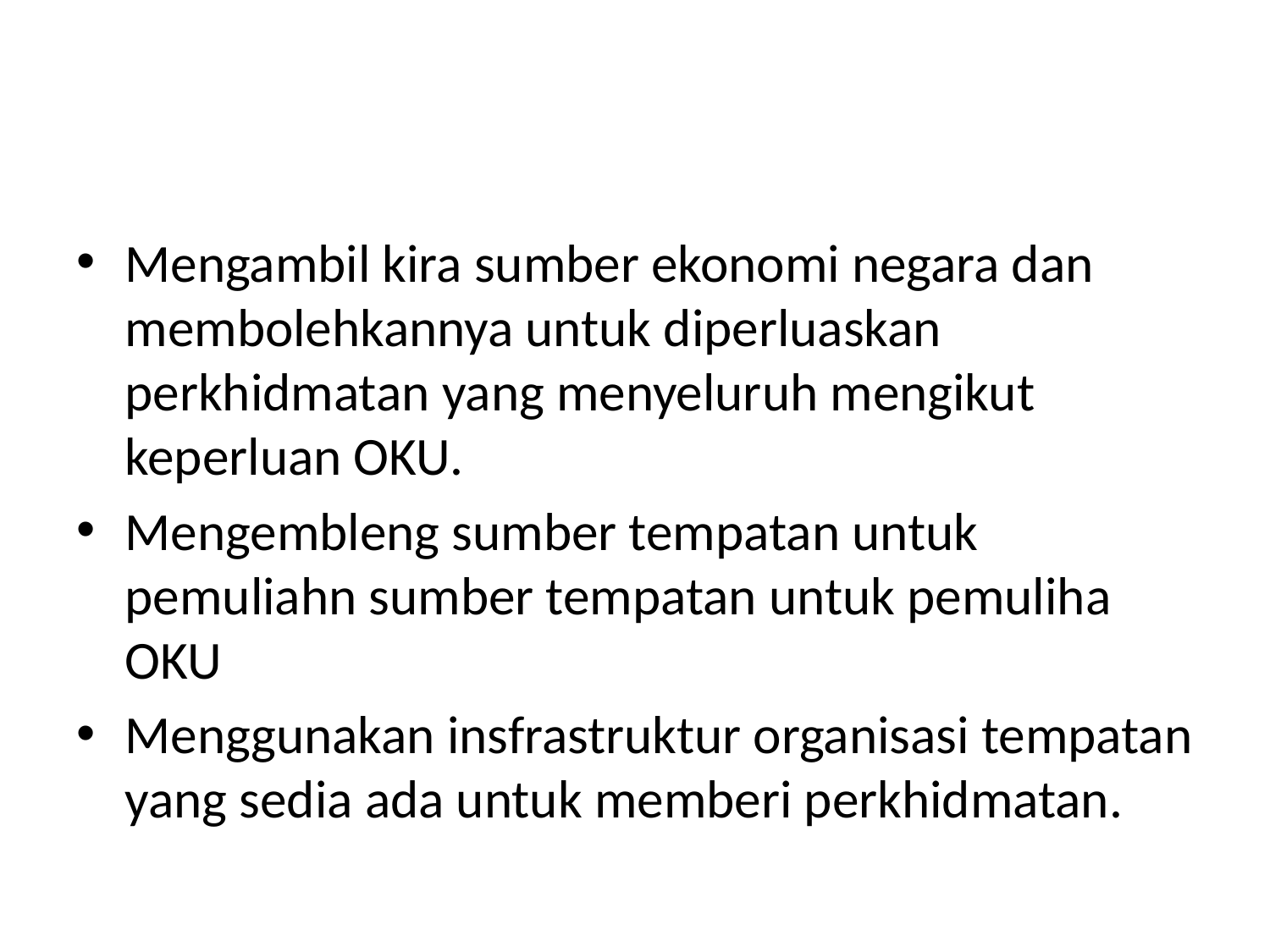

#
Mengambil kira sumber ekonomi negara dan membolehkannya untuk diperluaskan perkhidmatan yang menyeluruh mengikut keperluan OKU.
Mengembleng sumber tempatan untuk pemuliahn sumber tempatan untuk pemuliha OKU
Menggunakan insfrastruktur organisasi tempatan yang sedia ada untuk memberi perkhidmatan.